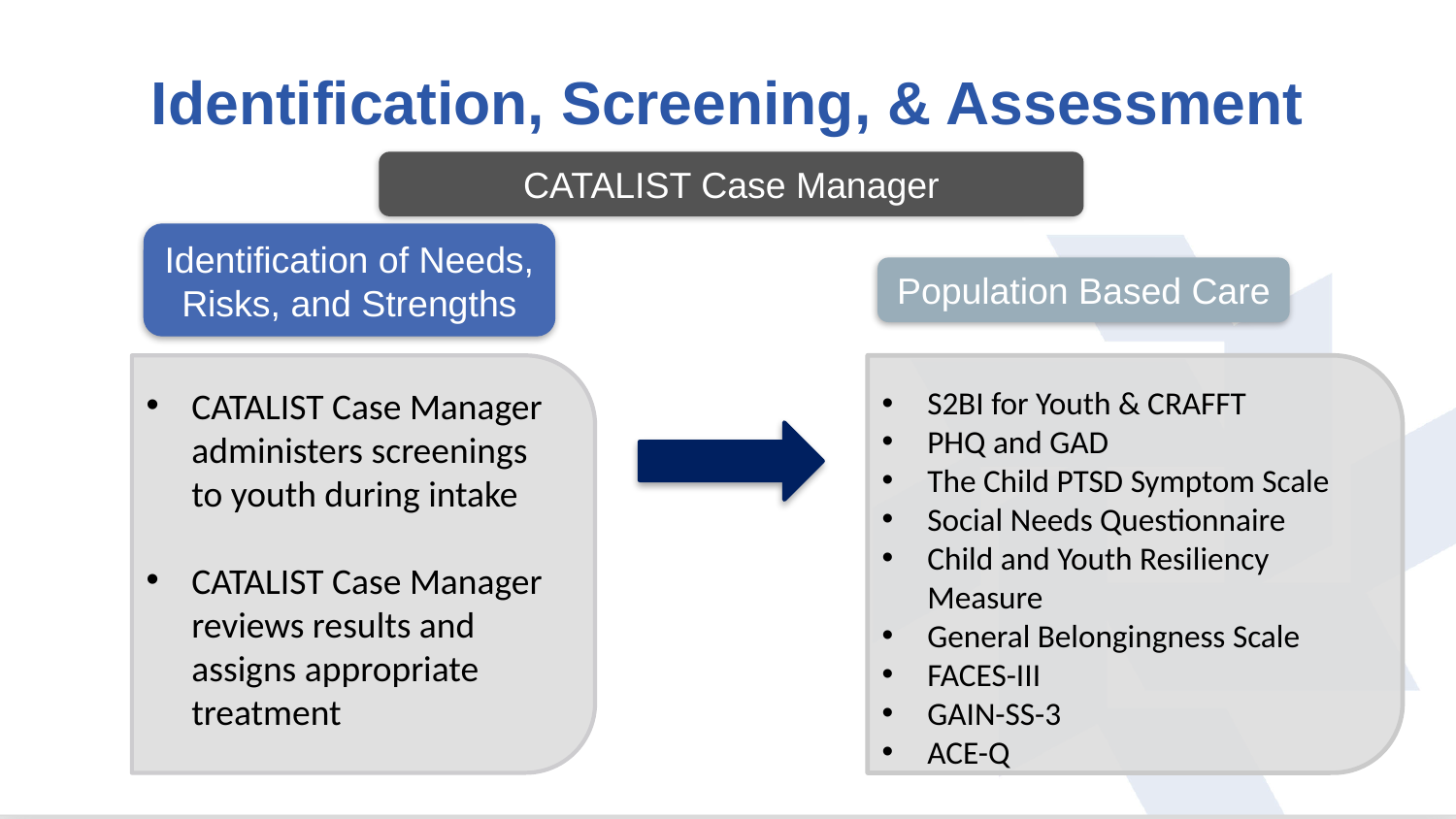

# Identification, Screening, & Assessment
CATALIST Case Manager
Identification of Needs, Risks, and Strengths
Population Based Care
S2BI for Youth & CRAFFT
PHQ and GAD
The Child PTSD Symptom Scale
Social Needs Questionnaire
Child and Youth Resiliency Measure
General Belongingness Scale
FACES-III
GAIN-SS-3
ACE-Q

CATALIST Case Manager administers screenings to youth during intake

CATALIST Case Manager reviews results and assigns appropriate treatment